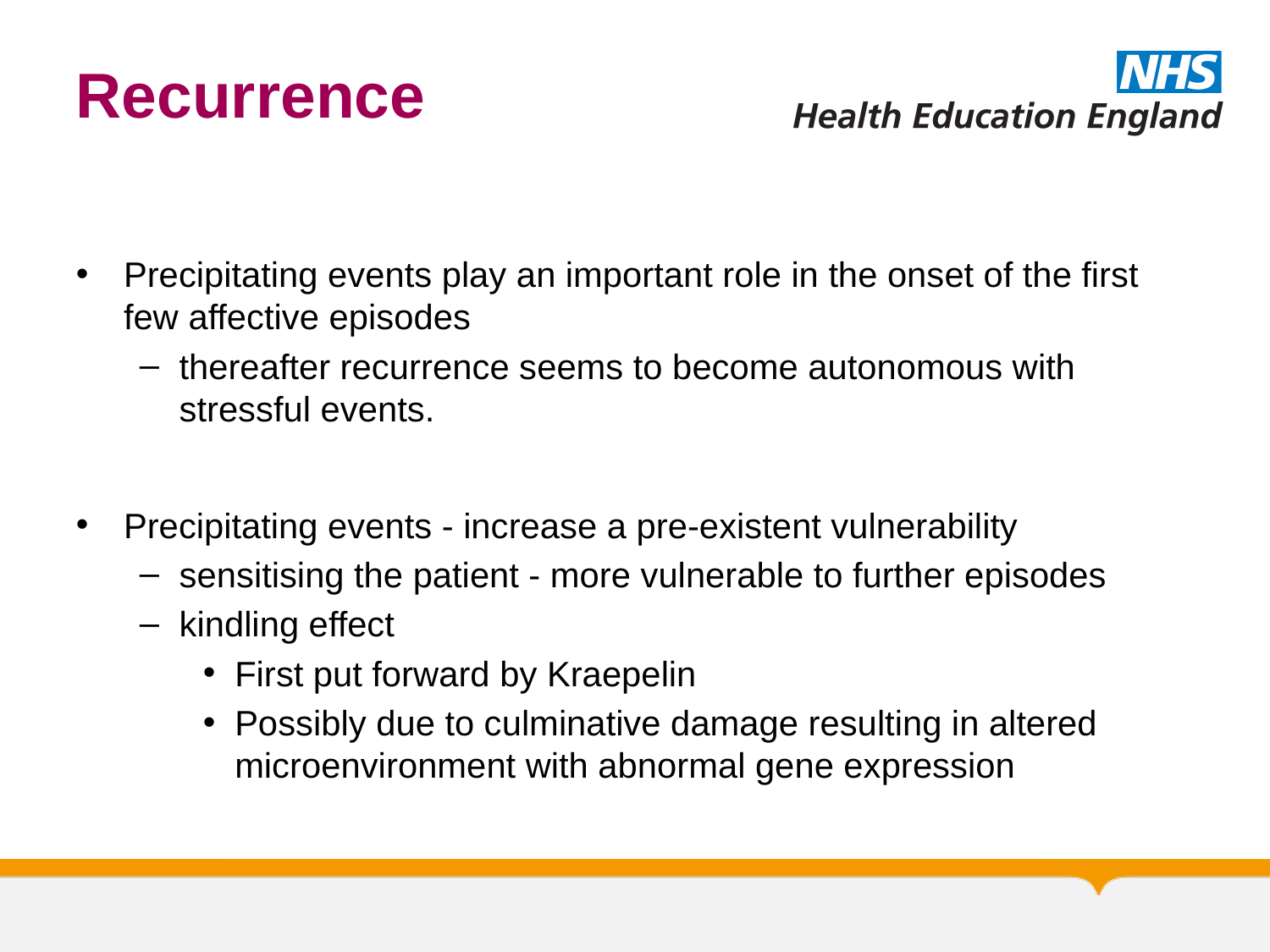

# Recurrence

Precipitating events play an important role in the onset of the first few affective episodes
thereafter recurrence seems to become autonomous with stressful events.

Precipitating events - increase a pre-existent vulnerability
sensitising the patient - more vulnerable to further episodes
kindling effect
First put forward by Kraepelin
Possibly due to culminative damage resulting in altered microenvironment with abnormal gene expression